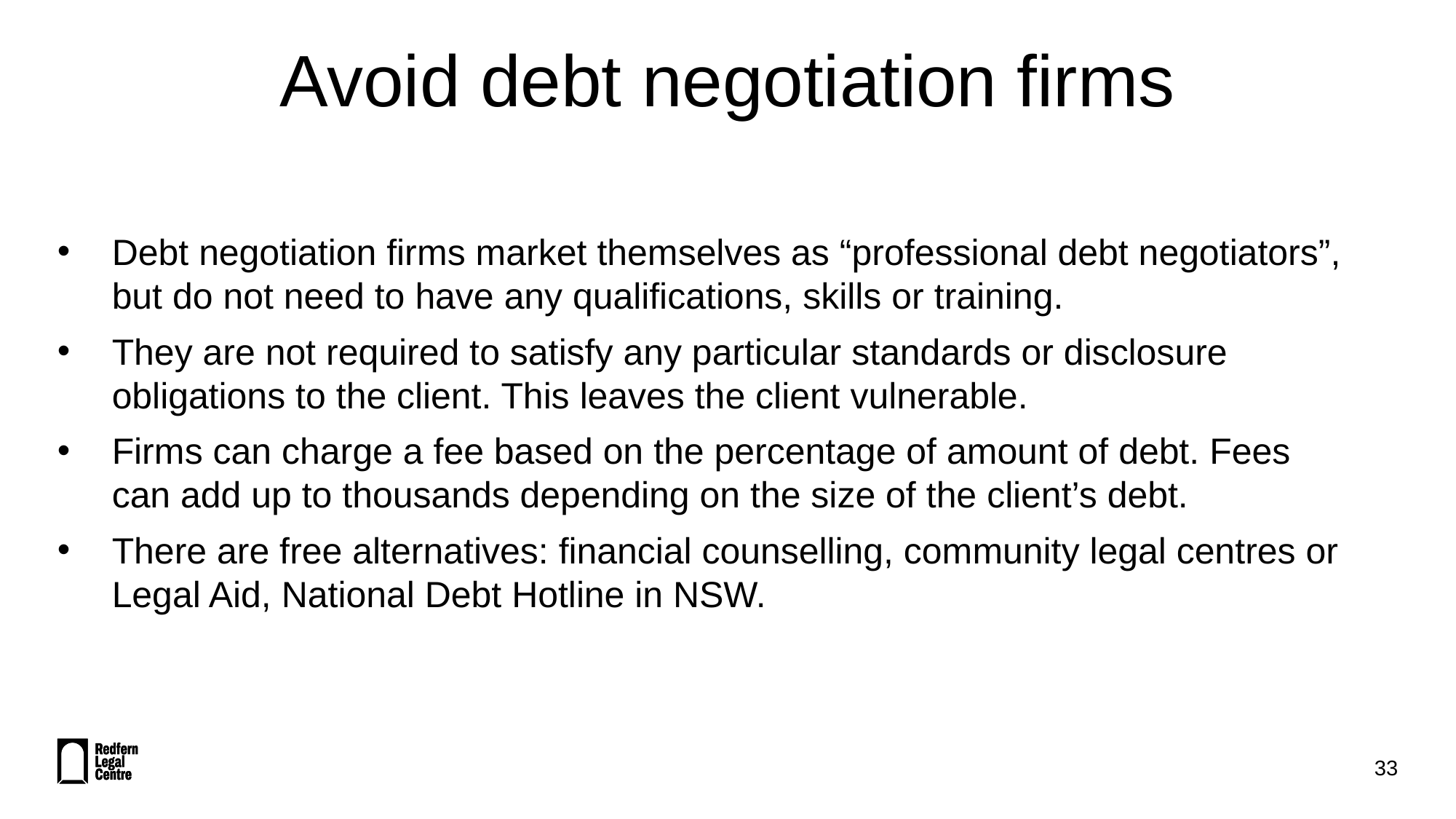

# Avoid debt negotiation firms
Debt negotiation firms market themselves as “professional debt negotiators”, but do not need to have any qualifications, skills or training.
They are not required to satisfy any particular standards or disclosure obligations to the client. This leaves the client vulnerable.
Firms can charge a fee based on the percentage of amount of debt. Fees can add up to thousands depending on the size of the client’s debt.
There are free alternatives: financial counselling, community legal centres or Legal Aid, National Debt Hotline in NSW.
33